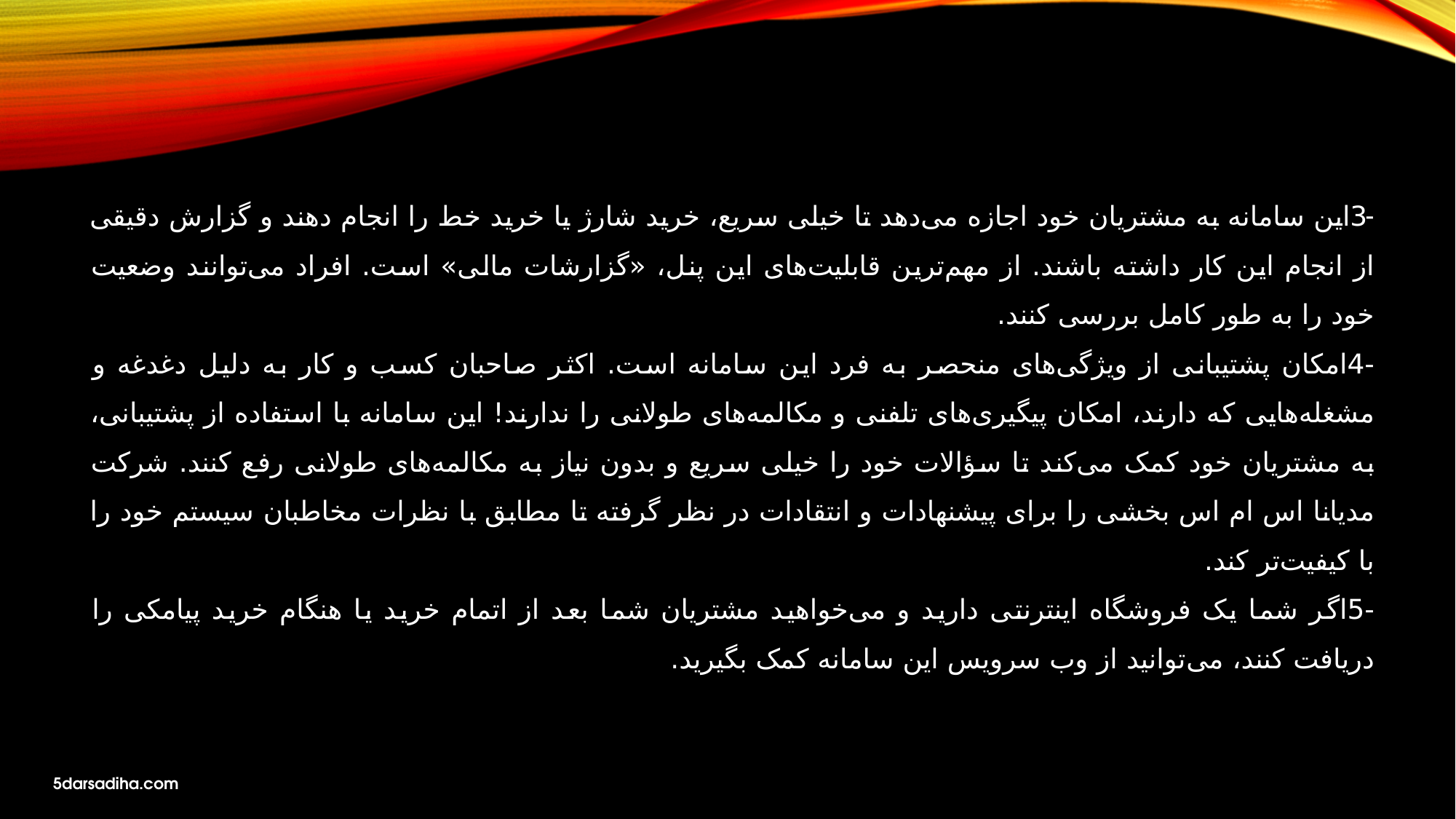

-3این سامانه به مشتریان خود اجازه می‌دهد تا خیلی سریع، خرید شارژ یا خرید خط را انجام دهند و گزارش دقیقی از انجام این کار داشته باشند. از مهم‌ترین قابلیت‌های این پنل، «گزارشات مالی» است. افراد می‌توانند وضعیت خود را به طور کامل بررسی کنند.
-4امکان پشتیبانی از ویژگی‌های منحصر به فرد این سامانه است. اکثر صاحبان کسب و کار به دلیل دغدغه و مشغله‌هایی که دارند، امکان پیگیری‌های تلفنی و مکالمه‌های طولانی را ندارند! این سامانه با استفاده از پشتیبانی، به مشتریان خود کمک می‌کند تا سؤالات خود را خیلی سریع و بدون نیاز به مکالمه‌های طولانی رفع کنند. شرکت مدیانا اس ام اس بخشی را برای پیشنهادات و انتقادات در نظر گرفته تا مطابق با نظرات مخاطبان سیستم خود را با کیفیت‌تر کند.
-5اگر شما یک فروشگاه اینترنتی دارید و می‌خواهید مشتریان شما بعد از اتمام خرید یا هنگام خرید پیامکی را دریافت کنند، می‌توانید از وب سرویس این سامانه کمک بگیرید.

5darsadiha.com